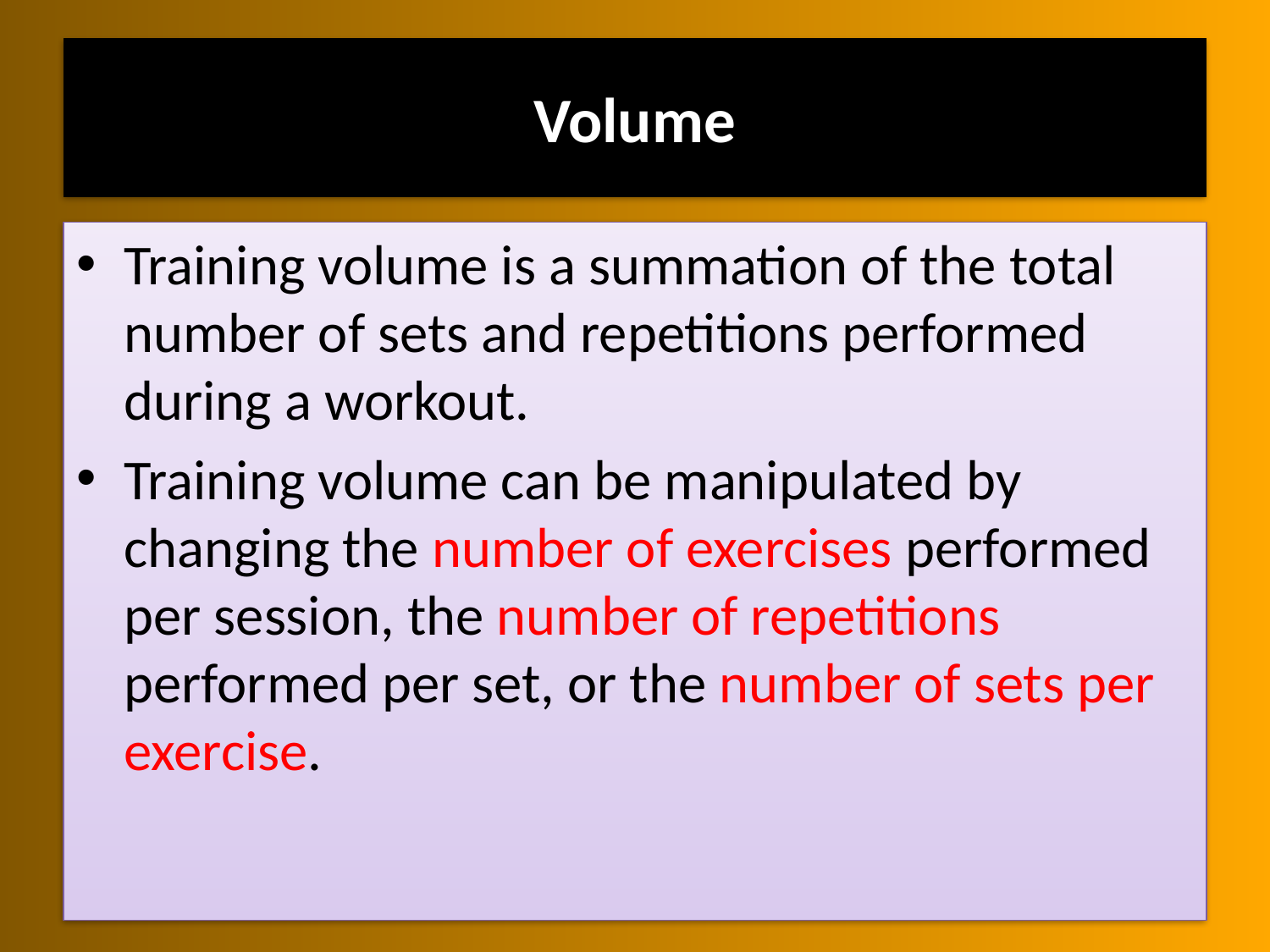

# Volume
Training volume is a summation of the total number of sets and repetitions performed during a workout.
Training volume can be manipulated by changing the number of exercises performed per session, the number of repetitions performed per set, or the number of sets per exercise.